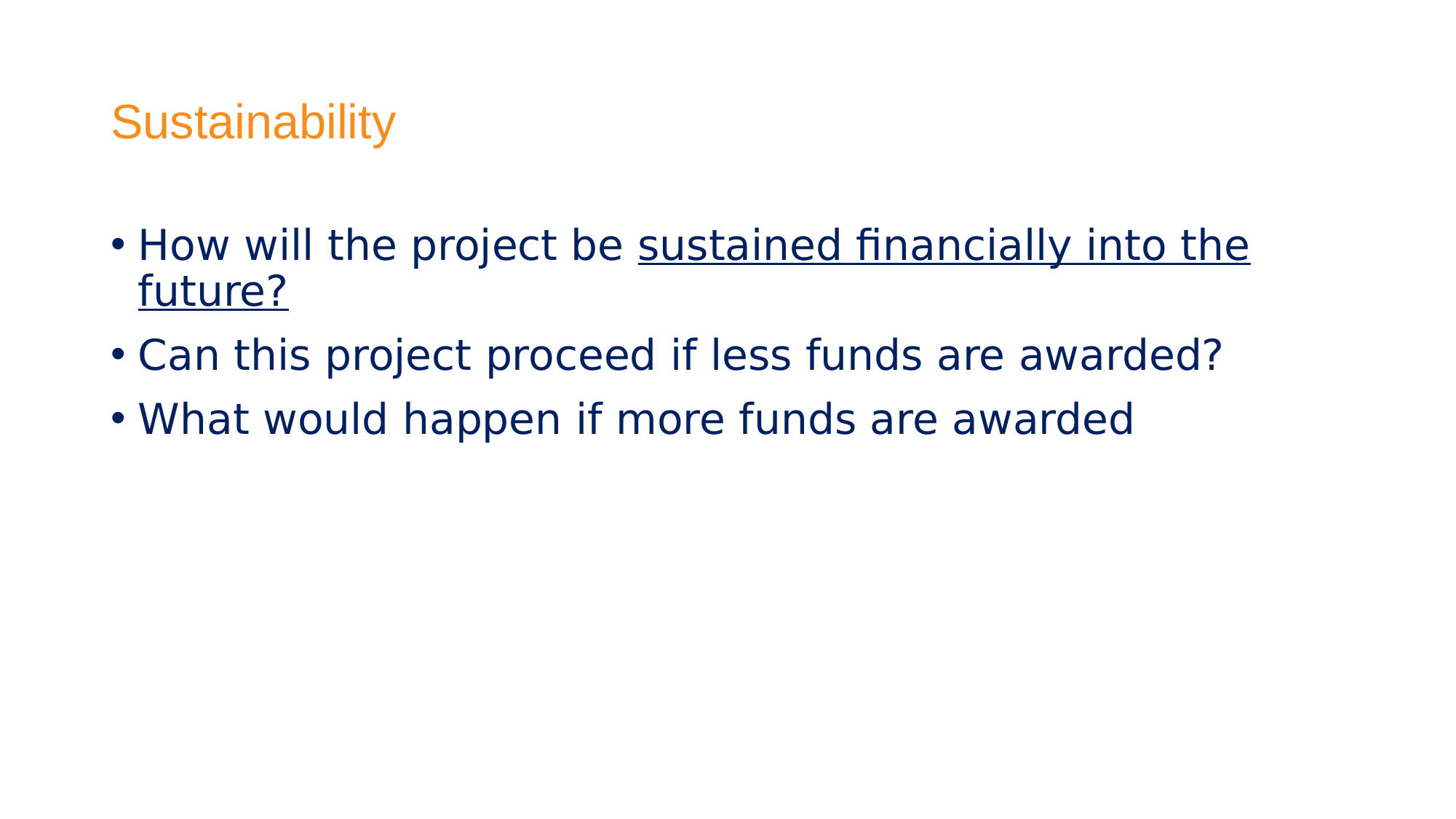

# Sustainability
How will the project be sustained financially into the future?
Can this project proceed if less funds are awarded?
What would happen if more funds are awarded